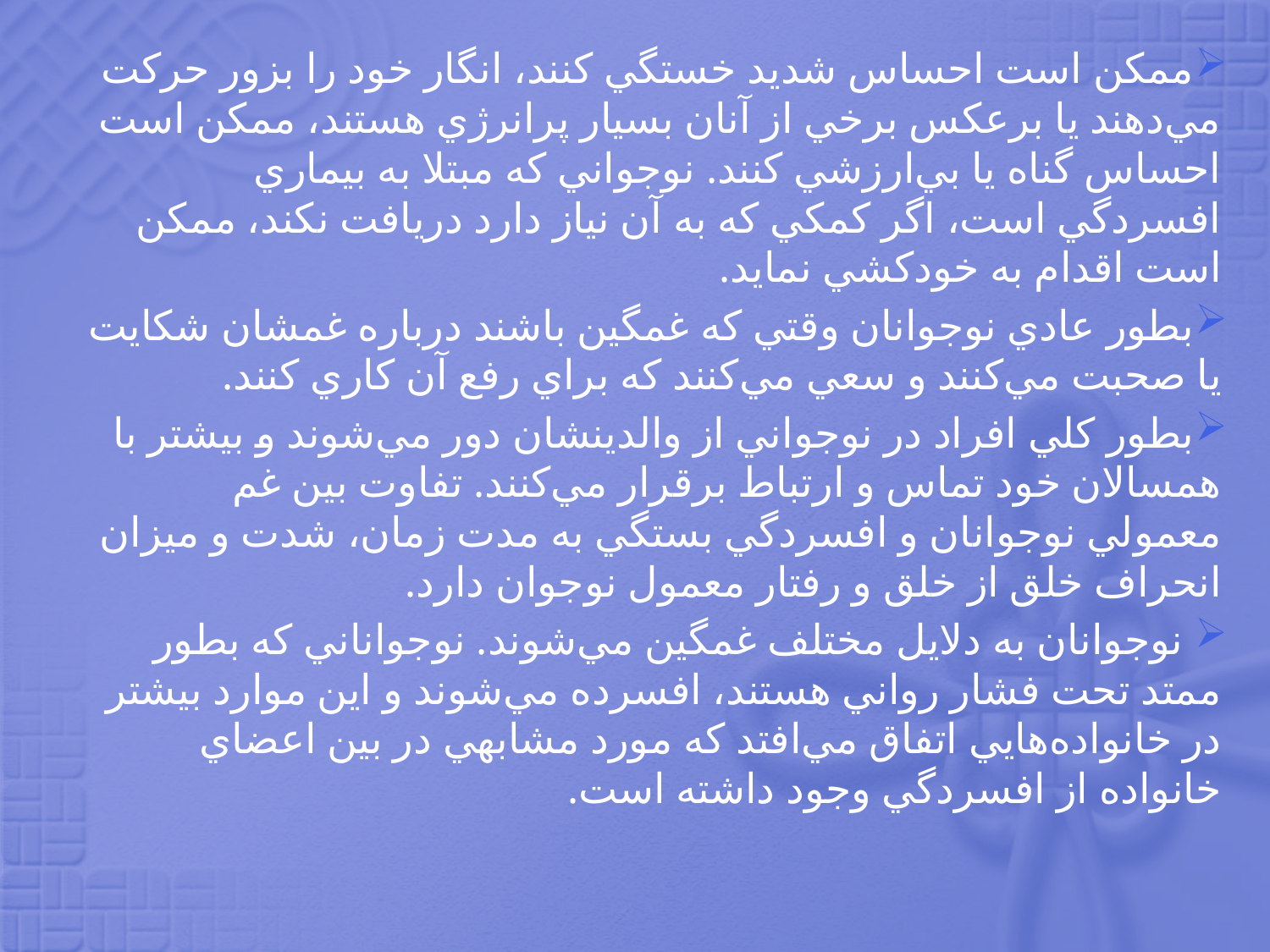

ممكن است احساس شديد خستگي كنند، انگار خود را بزور حركت مي‌دهند يا برعكس برخي از آنان بسيار پرانرژي هستند، ممكن است احساس گناه يا بي‌ارزشي كنند. نوجواني كه مبتلا به بيماري افسردگي است، اگر كمكي كه به آن نياز دارد دريافت نكند، ممكن است اقدام به خودكشي نمايد.
بطور عادي نوجوانان وقتي كه غمگين باشند درباره غمشان شكايت يا صحبت مي‌كنند و سعي مي‌كنند كه براي رفع آن كاري كنند.
بطور كلي افراد در نوجواني از والدينشان دور مي‌شوند و بيشتر با همسالان خود تماس و ارتباط برقرار مي‌كنند. تفاوت بين غم معمولي نوجوانان و افسردگي بستگي به مدت زمان، شدت و ميزان انحراف خلق از خلق و رفتار معمول نوجوان دارد.
 نوجوانان به دلايل مختلف غمگين مي‌شوند. نوجواناني كه بطور ممتد تحت فشار رواني هستند، افسرده مي‌شوند و اين موارد بيشتر در خانواده‌هايي اتفاق مي‌افتد كه مورد مشابهي در بين اعضاي خانواده از افسردگي وجود داشته است.